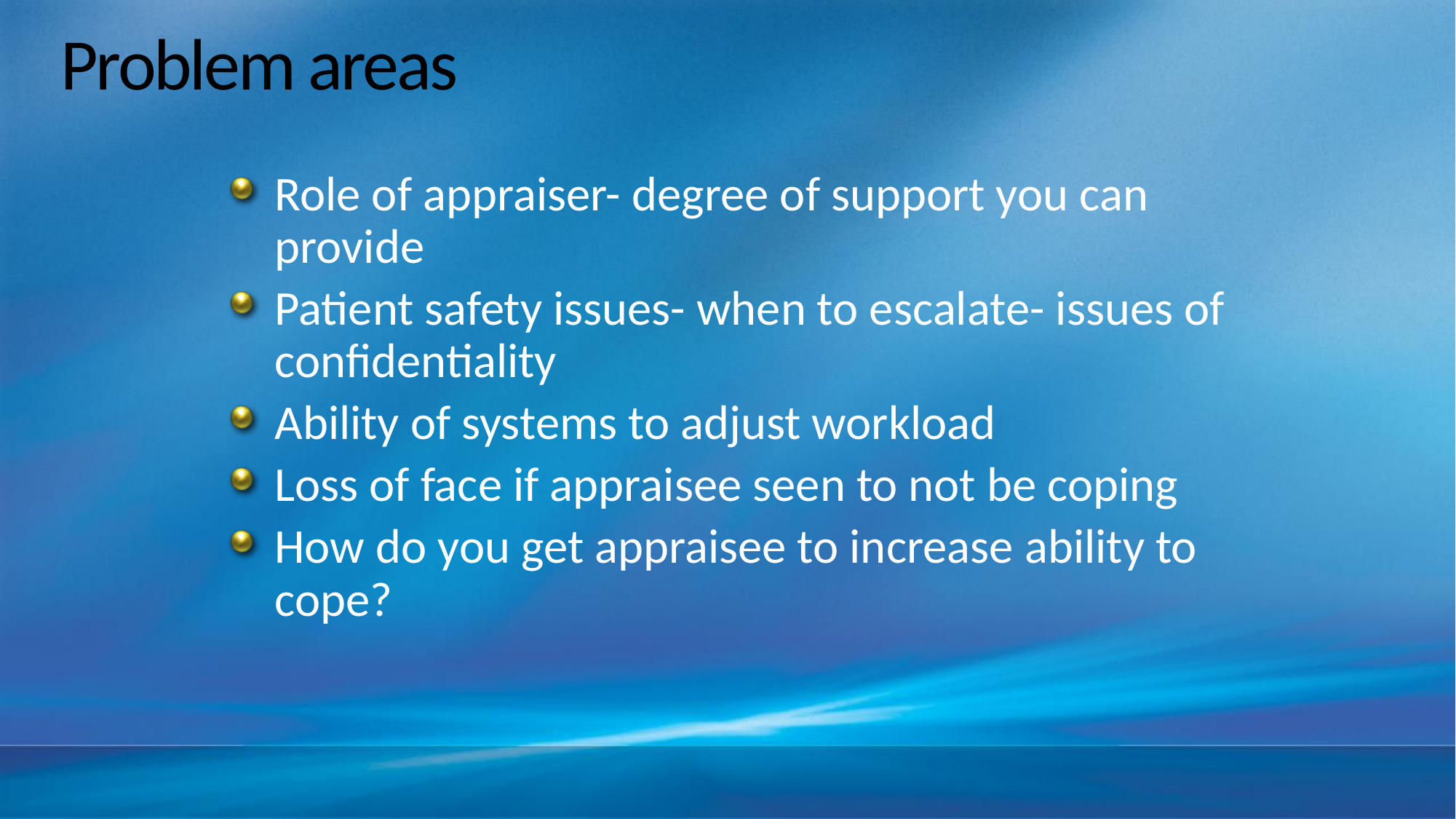

# Problem areas
Role of appraiser- degree of support you can provide
Patient safety issues- when to escalate- issues of confidentiality
Ability of systems to adjust workload
Loss of face if appraisee seen to not be coping
How do you get appraisee to increase ability to cope?